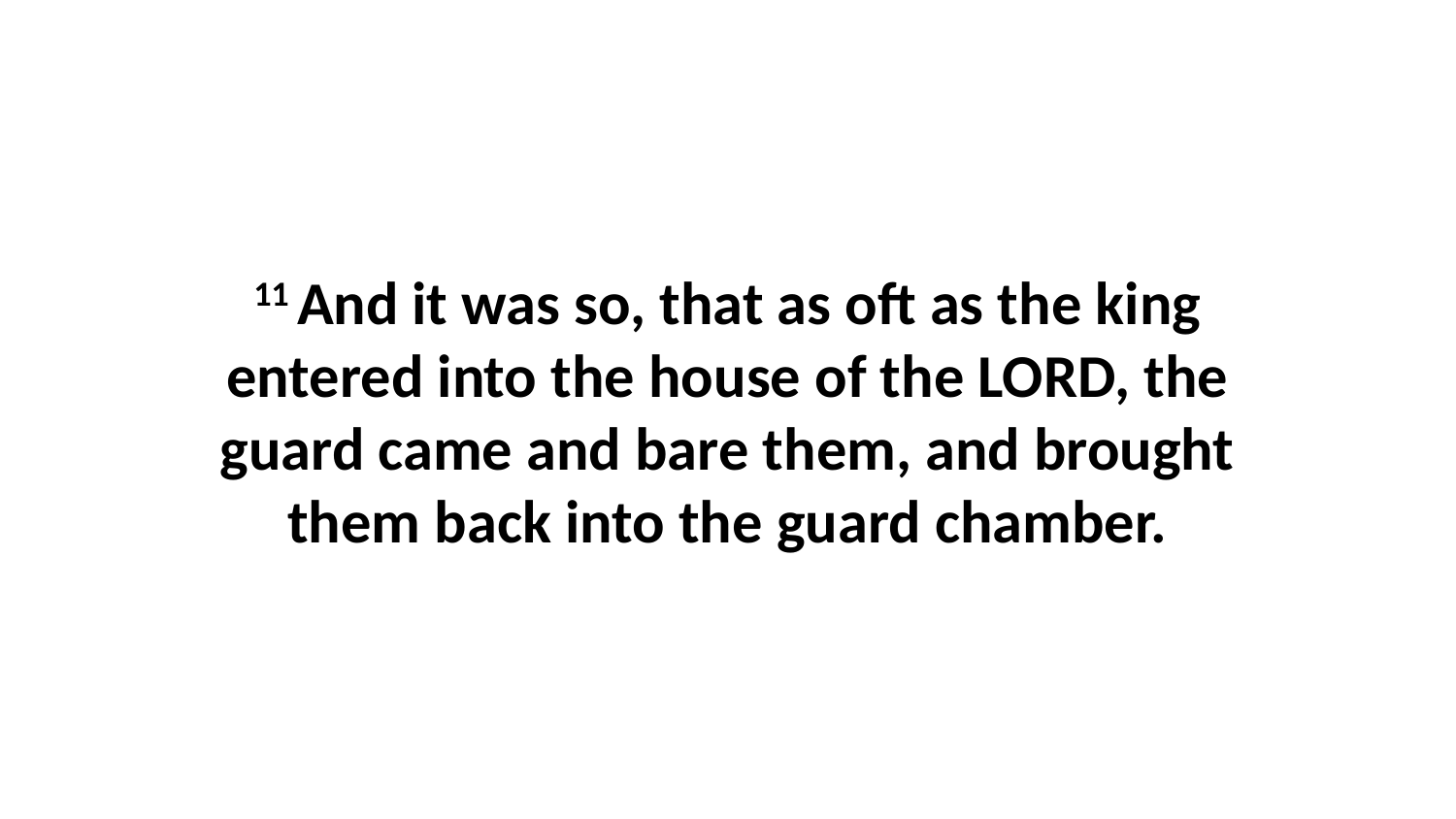

11 And it was so, that as oft as the king entered into the house of the LORD, the guard came and bare them, and brought them back into the guard chamber.